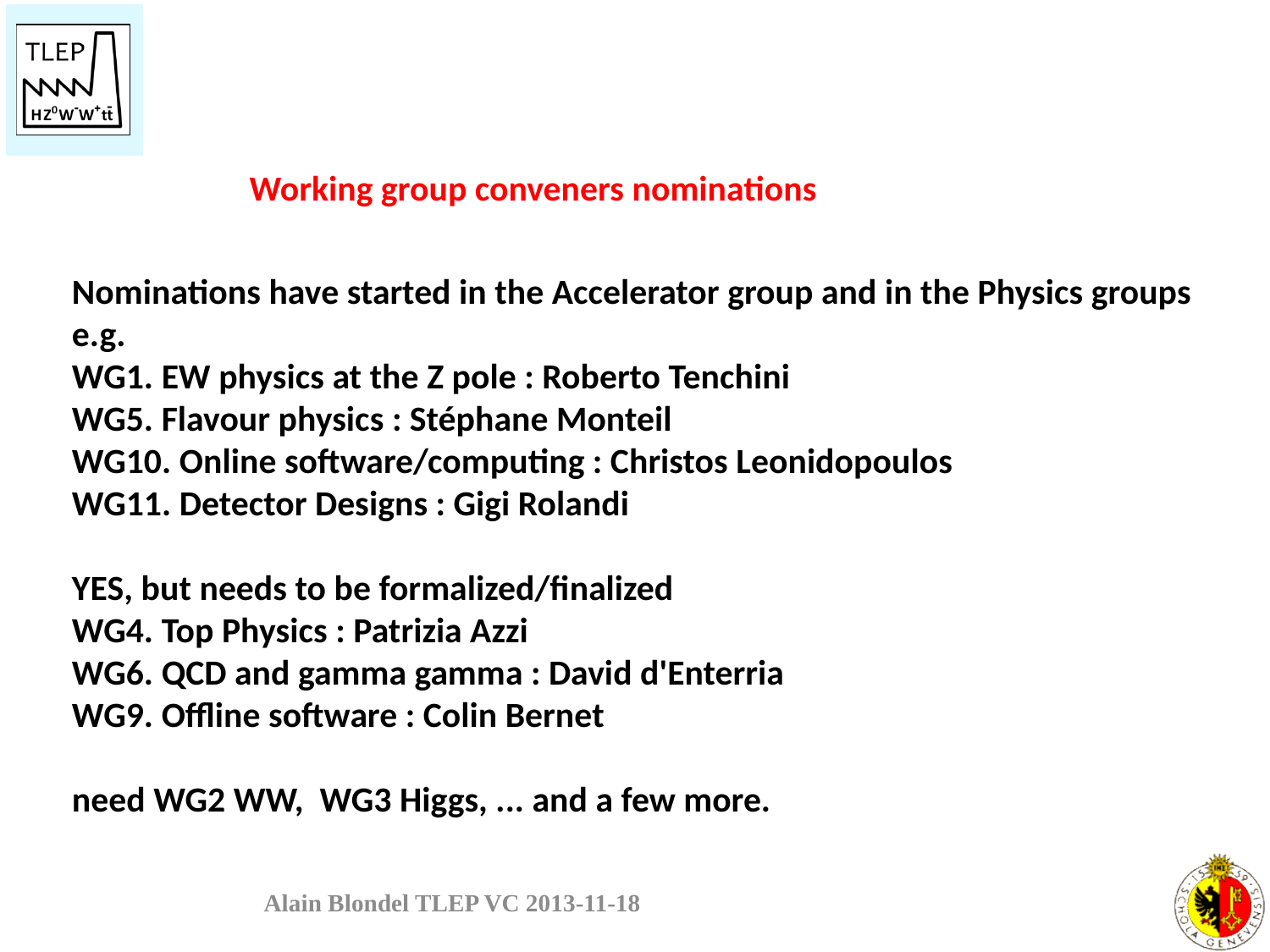

Working group conveners nominations
Nominations have started in the Accelerator group and in the Physics groups
e.g.
WG1. EW physics at the Z pole : Roberto Tenchini
WG5. Flavour physics : Stéphane Monteil
WG10. Online software/computing : Christos Leonidopoulos
WG11. Detector Designs : Gigi Rolandi

YES, but needs to be formalized/finalized
WG4. Top Physics : Patrizia Azzi
WG6. QCD and gamma gamma : David d'Enterria
WG9. Offline software : Colin Bernet

need WG2 WW,  WG3 Higgs, ... and a few more.